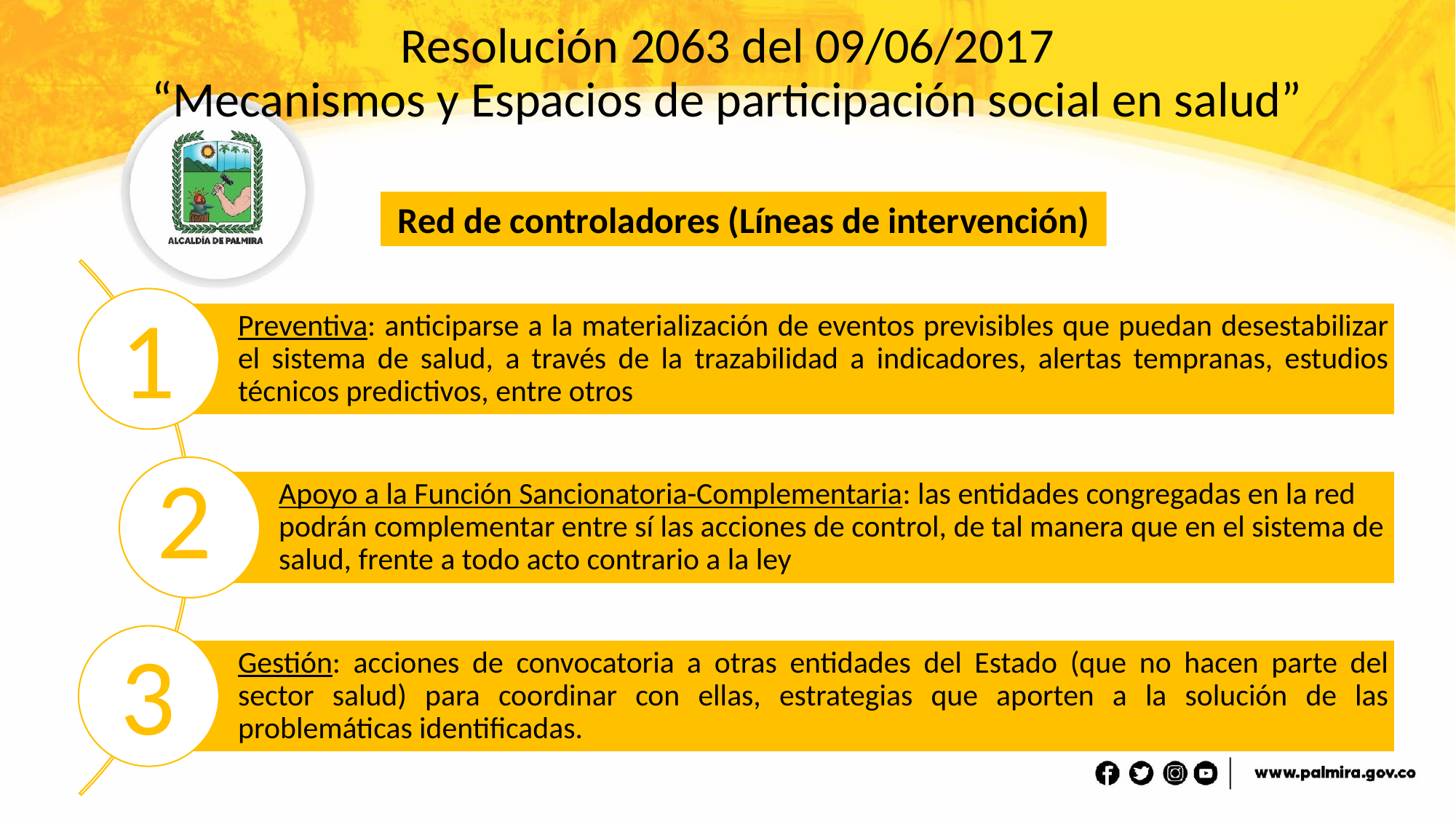

# Resolución 2063 del 09/06/2017 “Mecanismos y Espacios de participación social en salud”

Preventiva: anticiparse a la materialización de eventos previsibles que puedan desestabilizar el sistema de salud, a través de la trazabilidad a indicadores, alertas tempranas, estudios técnicos predictivos, entre otros

Apoyo a la Función Sancionatoria-Complementaria: las entidades congregadas en la red podrán complementar entre sí las acciones de control, de tal manera que en el sistema de salud, frente a todo acto contrario a la ley

Gestión: acciones de convocatoria a otras entidades del Estado (que no hacen parte del sector salud) para coordinar con ellas, estrategias que aporten a la solución de las problemáticas identificadas.
Red de controladores (Líneas de intervención)
1
2
3